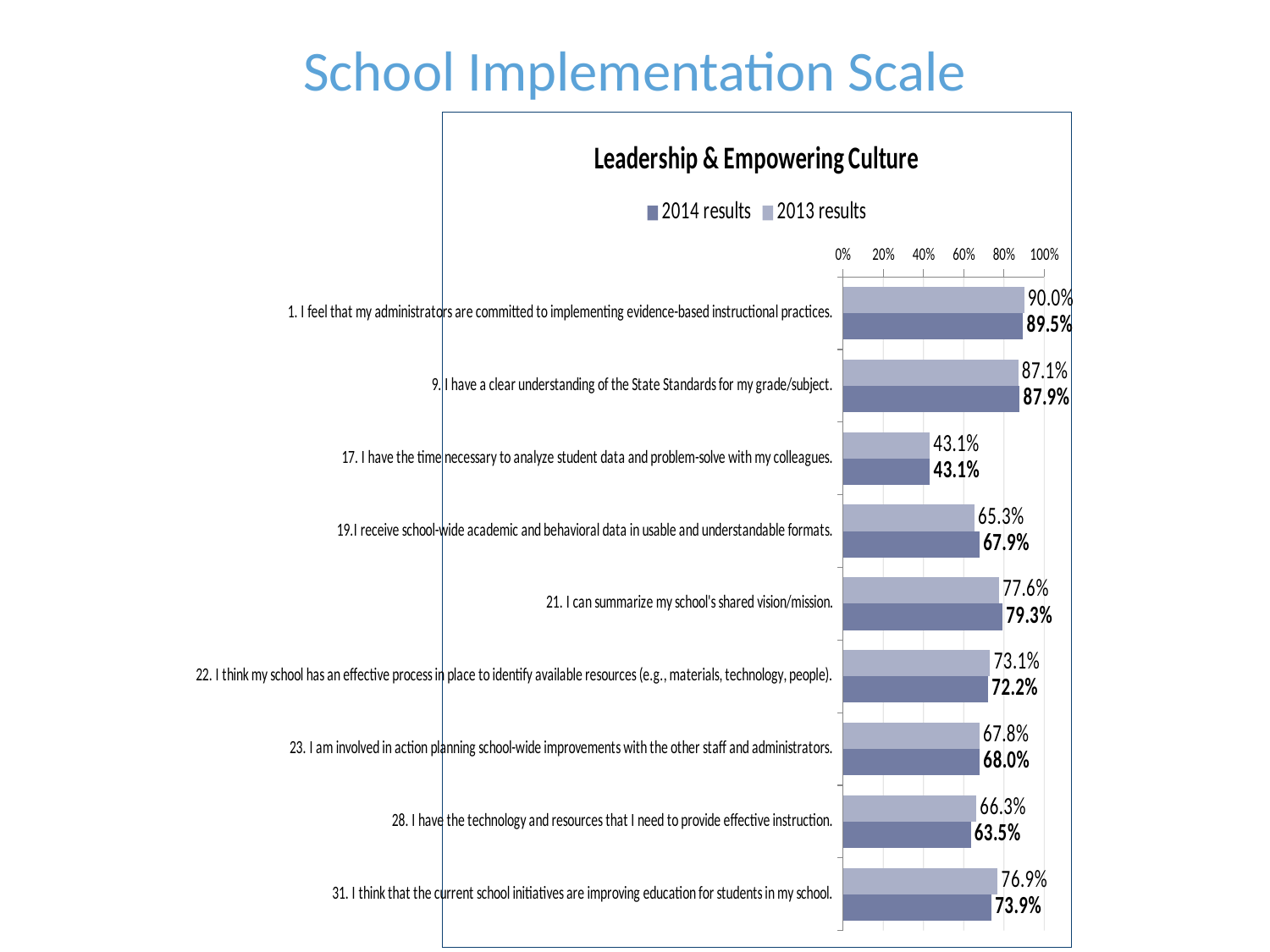

School Implementation Scale

### Chart: Leadership & Empowering Culture

| Category | 2013 results | 2014 results |
|---|---|---|
| 1. I feel that my administrators are committed to implementing evidence-based instructional practices. | 0.9001597444089456 | 0.8948545861297539 |
| 9. I have a clear understanding of the State Standards for my grade/subject. | 0.8710063897763578 | 0.8785554490252477 |
| 17. I have the time necessary to analyze student data and problem-solve with my colleagues. | 0.43130990415335463 | 0.4314477468839885 |
| 19.I receive school-wide academic and behavioral data in usable and understandable formats. | 0.6533546325878594 | 0.6791307126877597 |
| 21. I can summarize my school's shared vision/mission. | 0.7759584664536742 | 0.7929050814956855 |
| 22. I think my school has an effective process in place to identify available resources (e.g., materials, technology, people). | 0.7312300319488818 | 0.721636305528923 |
| 23. I am involved in action planning school-wide improvements with the other staff and administrators. | 0.6777156549520766 | 0.6797698945349953 |
| 28. I have the technology and resources that I need to provide effective instruction. | 0.6633386581469649 | 0.6350271652285076 |
| 31. I think that the current school initiatives are improving education for students in my school. | 0.7691693290734825 | 0.7388942154042826 |